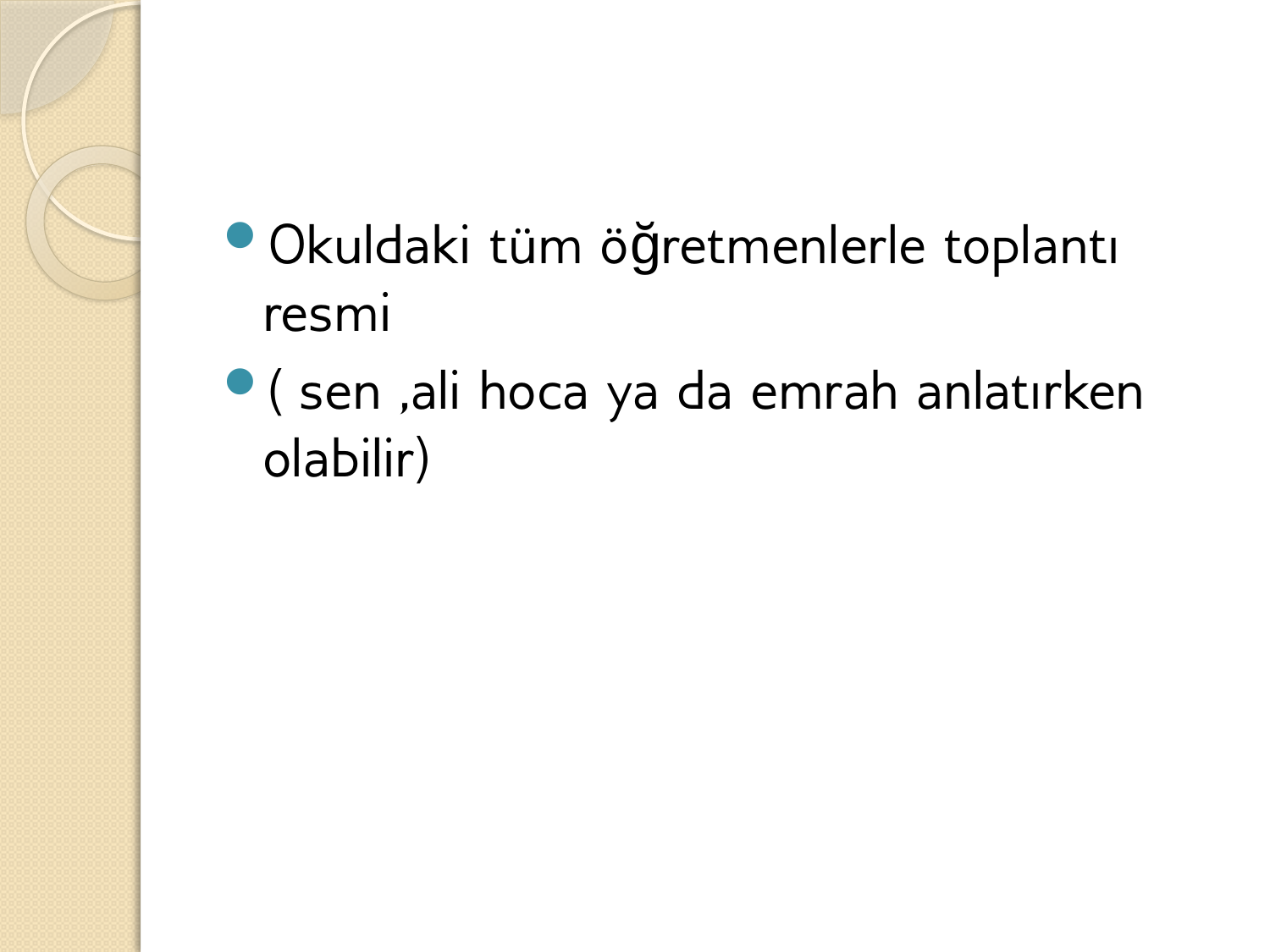

Okuldaki tüm öğretmenlerle toplantı resmi
( sen ,ali hoca ya da emrah anlatırken olabilir)